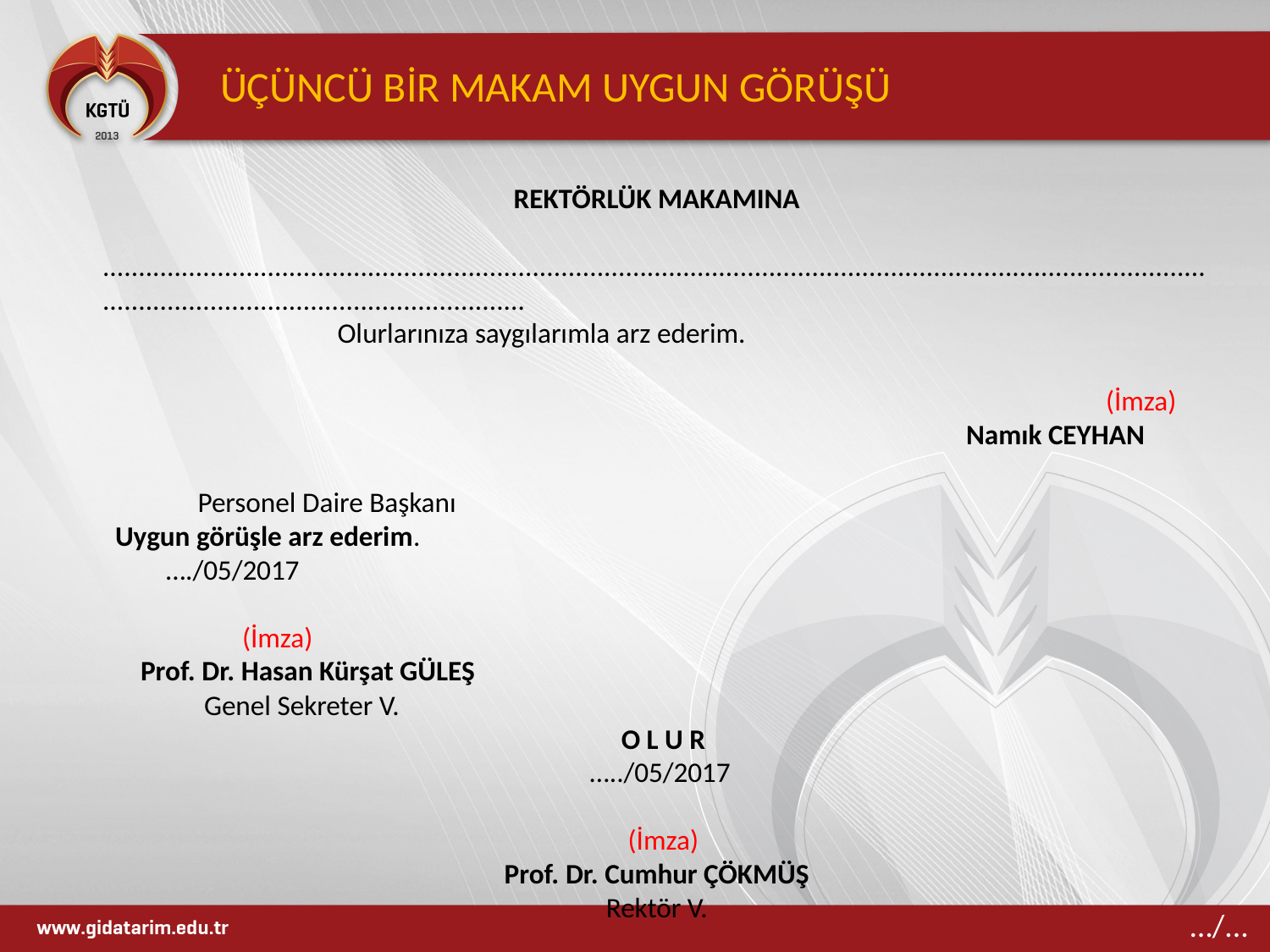

ÜÇÜNCÜ BİR MAKAM UYGUN GÖRÜŞÜ
REKTÖRLÜK MAKAMINA
	.....................................................................................................................................................................................................................
                                     Olurlarınıza saygılarımla arz ederim.

                                                                                 			                  (İmza)
                                                                         		          	                Namık CEYHAN
							                                                  Personel Daire Başkanı
  Uygun görüşle arz ederim.
          …./05/2017

                      (İmza)
      Prof. Dr. Hasan Kürşat GÜLEŞ
                Genel Sekreter V.
  O L U R
 …../05/2017

  (İmza)
Prof. Dr. Cumhur ÇÖKMÜŞ
Rektör V.
…/...